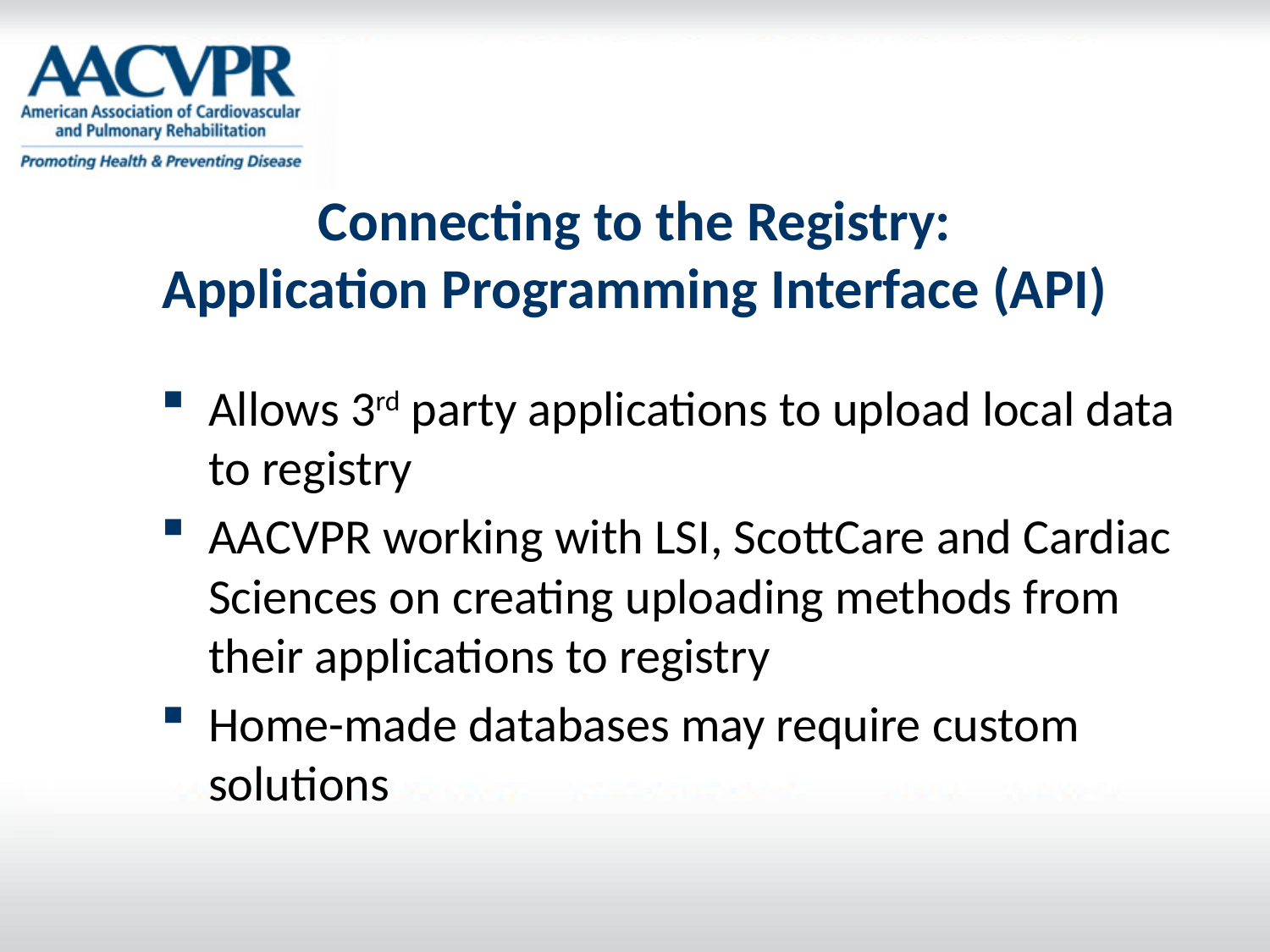

# Connecting to the Registry: Application Programming Interface (API)
Allows 3rd party applications to upload local data to registry
AACVPR working with LSI, ScottCare and Cardiac Sciences on creating uploading methods from their applications to registry
Home-made databases may require custom solutions